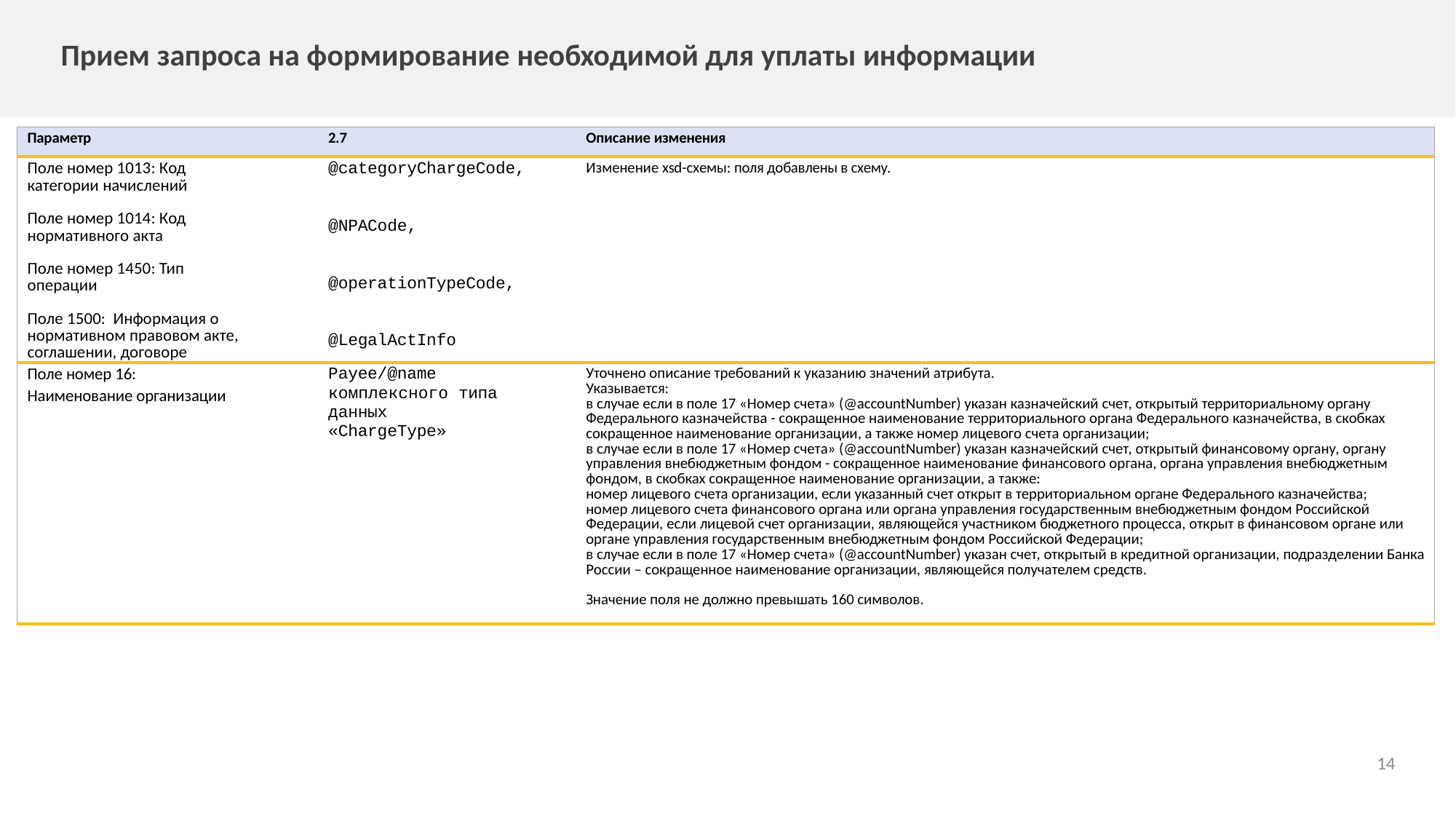

# Прием запроса на формирование необходимой для уплаты информации
| Параметр | 2.7 | Описание изменения |
| --- | --- | --- |
| Поле номер 1013: Код категории начислений Поле номер 1014: Код нормативного акта Поле номер 1450: Тип операции Поле 1500: Информация о нормативном правовом акте, соглашении, договоре | @categoryChargeCode, @NPACode, @operationTypeCode, @LegalActInfo | Изменение xsd-схемы: поля добавлены в схему. |
| Поле номер 16: Наименование организации | Payee/@name комплексного типа данных «ChargeType» | Уточнено описание требований к указанию значений атрибута. Указывается: в случае если в поле 17 «Номер счета» (@accountNumber) указан казначейский счет, открытый территориальному органу Федерального казначейства - сокращенное наименование территориального органа Федерального казначейства, в скобках сокращенное наименование организации, а также номер лицевого счета организации; в случае если в поле 17 «Номер счета» (@accountNumber) указан казначейский счет, открытый финансовому органу, органу управления внебюджетным фондом - сокращенное наименование финансового органа, органа управления внебюджетным фондом, в скобках сокращенное наименование организации, а также: номер лицевого счета организации, если указанный счет открыт в территориальном органе Федерального казначейства; номер лицевого счета финансового органа или органа управления государственным внебюджетным фондом Российской Федерации, если лицевой счет организации, являющейся участником бюджетного процесса, открыт в финансовом органе или органе управления государственным внебюджетным фондом Российской Федерации; в случае если в поле 17 «Номер счета» (@accountNumber) указан счет, открытый в кредитной организации, подразделении Банка России – сокращенное наименование организации, являющейся получателем средств.   Значение поля не должно превышать 160 символов. |
14